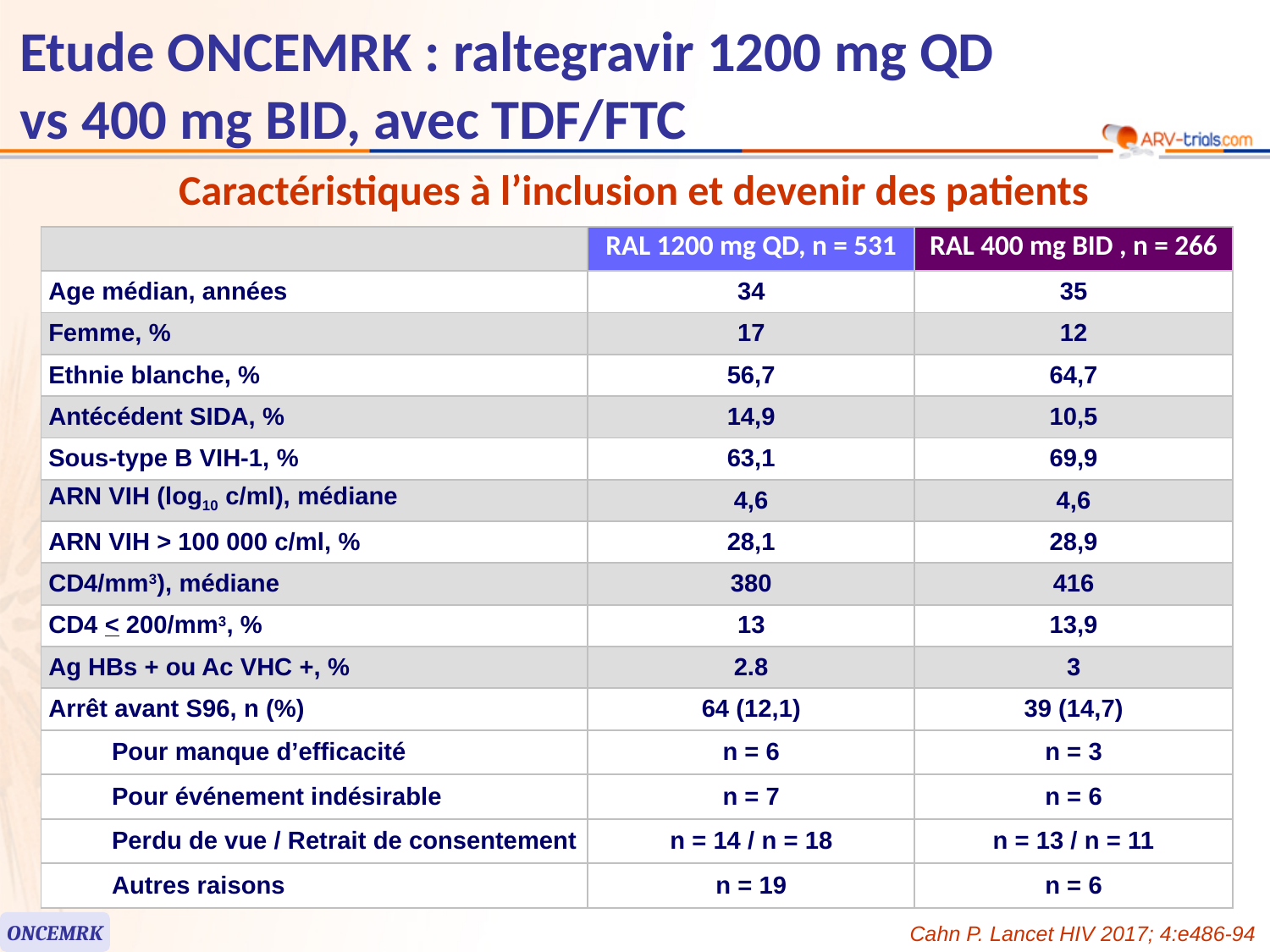

# Etude ONCEMRK : raltegravir 1200 mg QD vs 400 mg BID, avec TDF/FTC
Caractéristiques à l’inclusion et devenir des patients
|  |  | RAL 1200 mg QD, n = 531 | RAL 400 mg BID , n = 266 |
| --- | --- | --- | --- |
| Age médian, années |  | 34 | 35 |
| Femme, % |  | 17 | 12 |
| Ethnie blanche, % |  | 56,7 | 64,7 |
| Antécédent SIDA, % |  | 14,9 | 10,5 |
| Sous-type B VIH-1, % |  | 63,1 | 69,9 |
| ARN VIH (log10 c/ml), médiane |  | 4,6 | 4,6 |
| ARN VIH > 100 000 c/ml, % |  | 28,1 | 28,9 |
| CD4/mm3), médiane |  | 380 | 416 |
| CD4 < 200/mm3, % |  | 13 | 13,9 |
| Ag HBs + ou Ac VHC +, % |  | 2.8 | 3 |
| Arrêt avant S96, n (%) |  | 64 (12,1) | 39 (14,7) |
|  | Pour manque d’efficacité | n = 6 | n = 3 |
|  | Pour événement indésirable | n = 7 | n = 6 |
|  | Perdu de vue / Retrait de consentement | n = 14 / n = 18 | n = 13 / n = 11 |
|  | Autres raisons | n = 19 | n = 6 |
ONCEMRK
Cahn P. Lancet HIV 2017; 4:e486-94